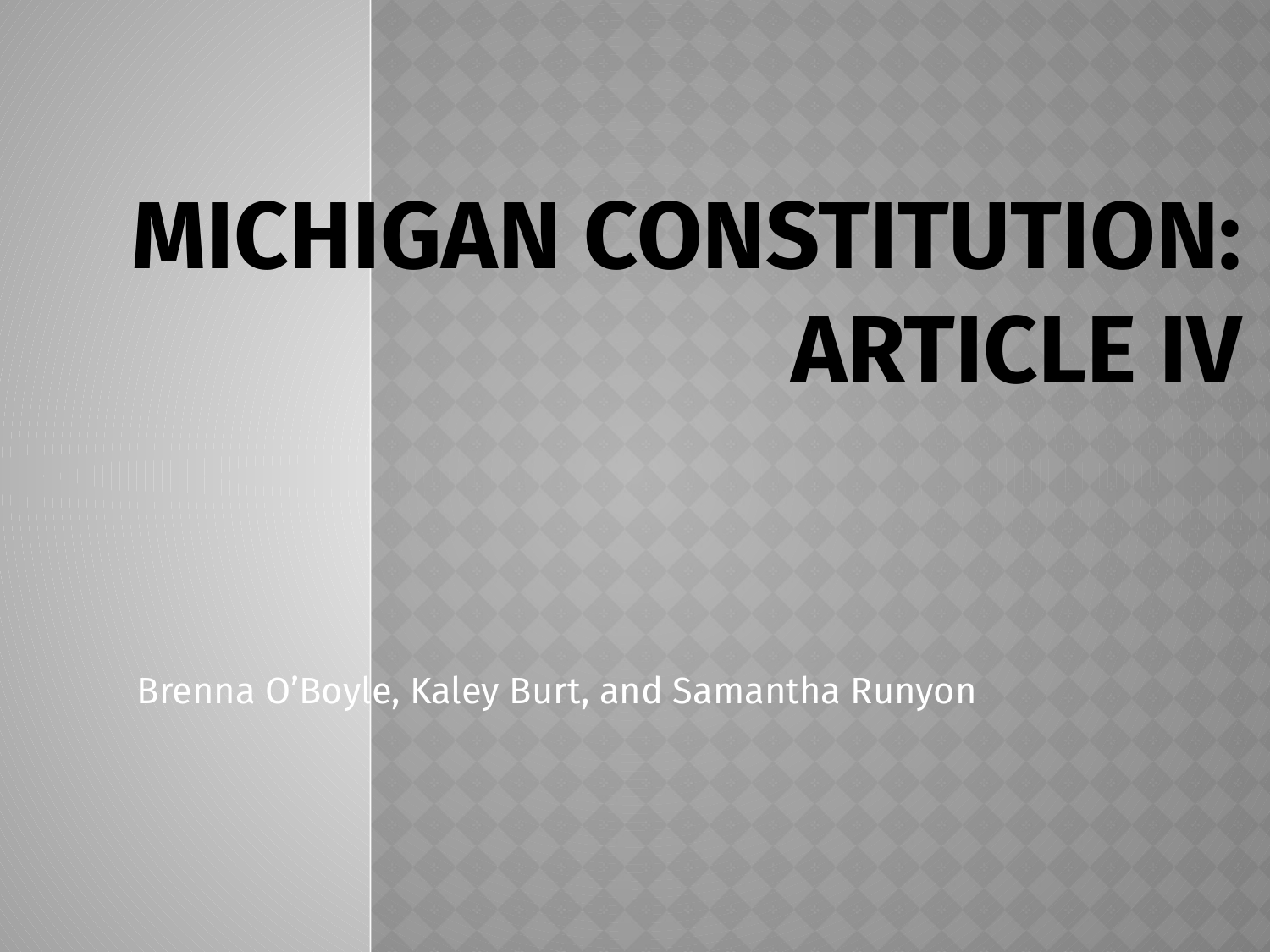

# Michigan constitution: Article IV
Brenna O’Boyle, Kaley Burt, and Samantha Runyon